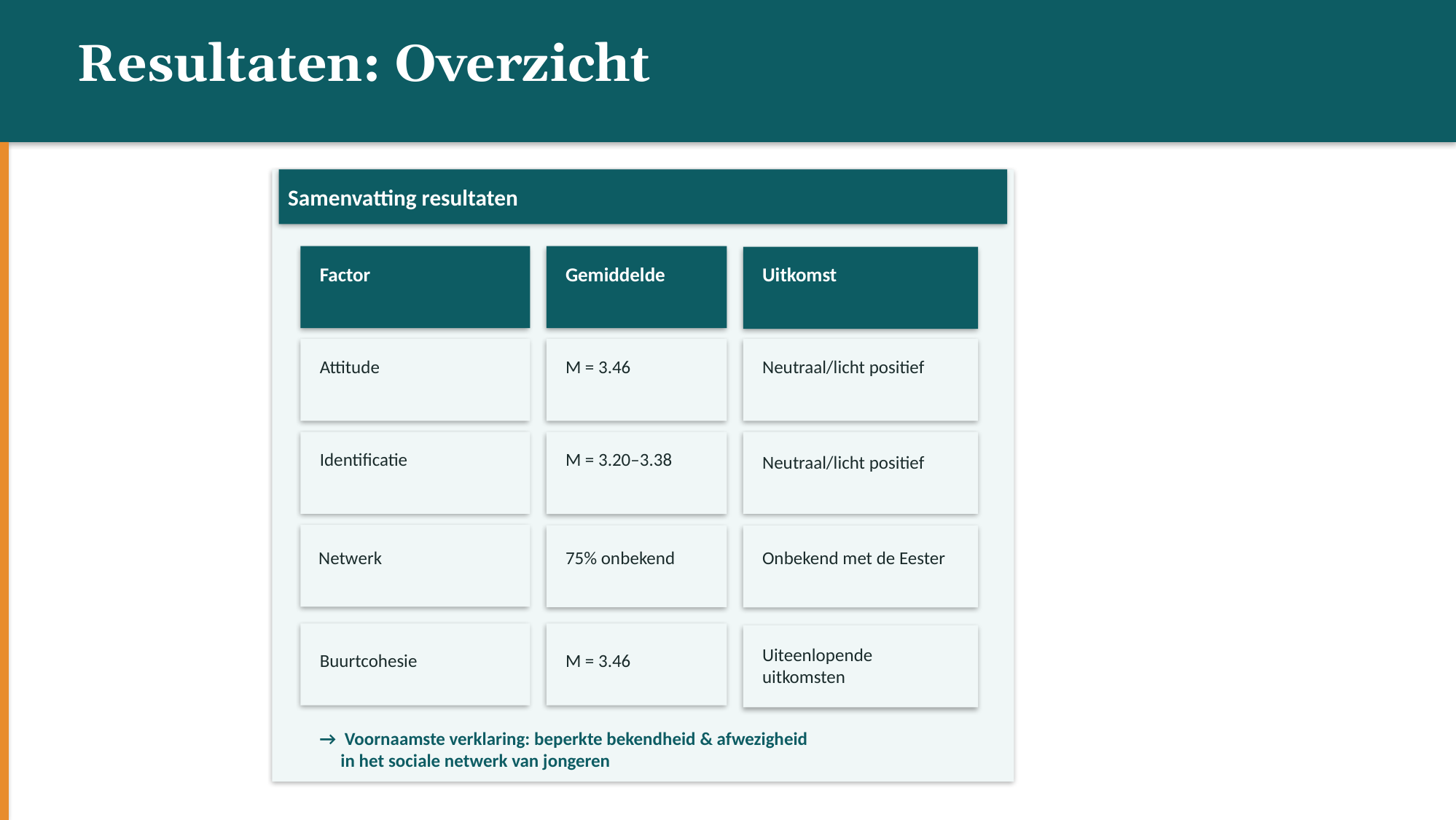

Resultaten: Overzicht

Samenvatting resultaten

Uitkomst
Factor
Gemiddelde

Neutraal/licht positief
Attitude
M = 3.46

Identificatie
M = 3.20–3.38
Neutraal/licht positief

Netwerk
75% onbekend
Onbekend met de Eester

Uiteenlopende uitkomsten
Buurtcohesie
M = 3.46
→  Voornaamste verklaring: beperkte bekendheid & afwezigheid
     in het sociale netwerk van jongeren